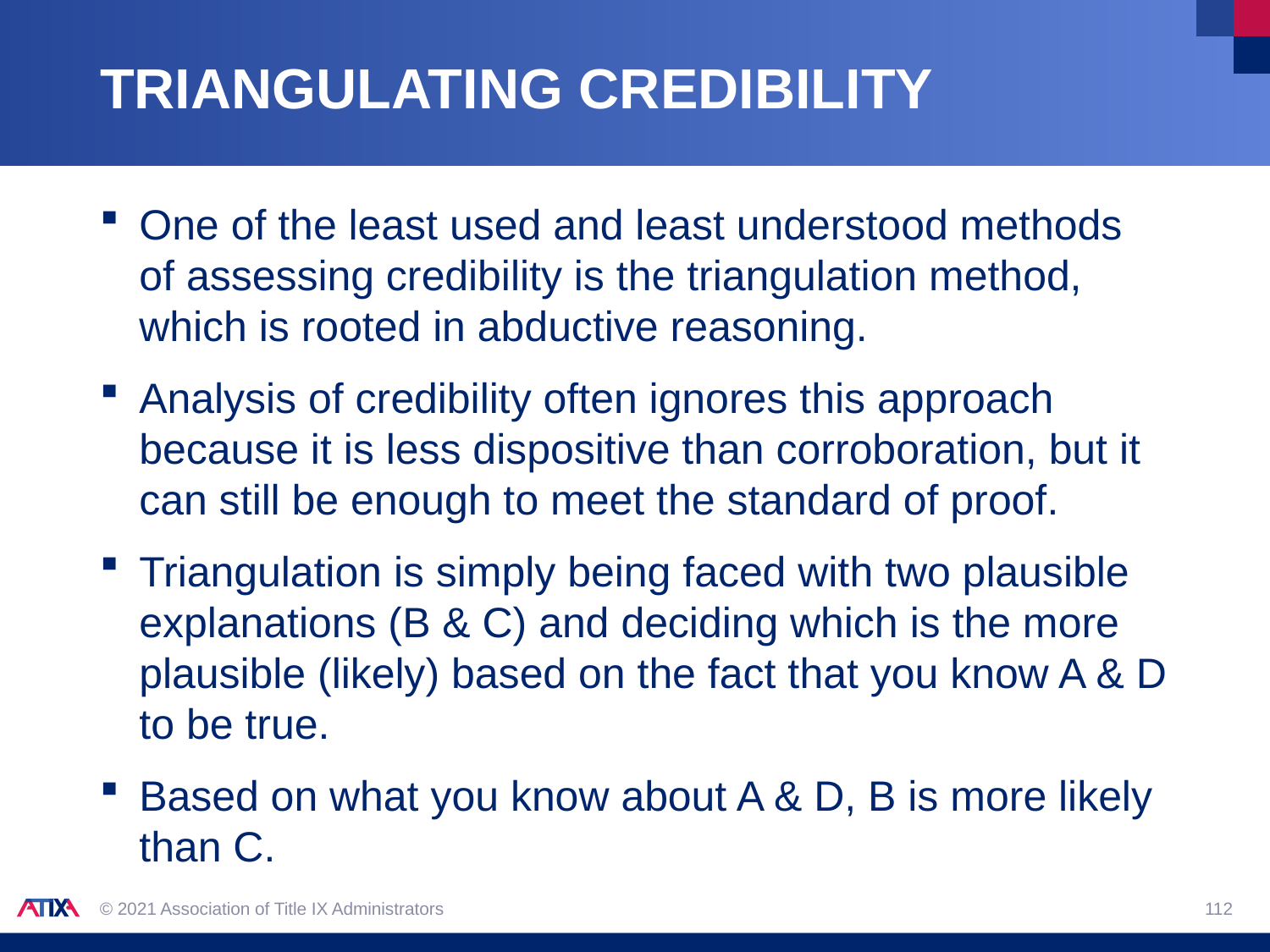

# Triangulating credibility
One of the least used and least understood methods of assessing credibility is the triangulation method, which is rooted in abductive reasoning.
Analysis of credibility often ignores this approach because it is less dispositive than corroboration, but it can still be enough to meet the standard of proof.
Triangulation is simply being faced with two plausible explanations (B & C) and deciding which is the more plausible (likely) based on the fact that you know A & D to be true.
Based on what you know about A & D, B is more likely than C.
112